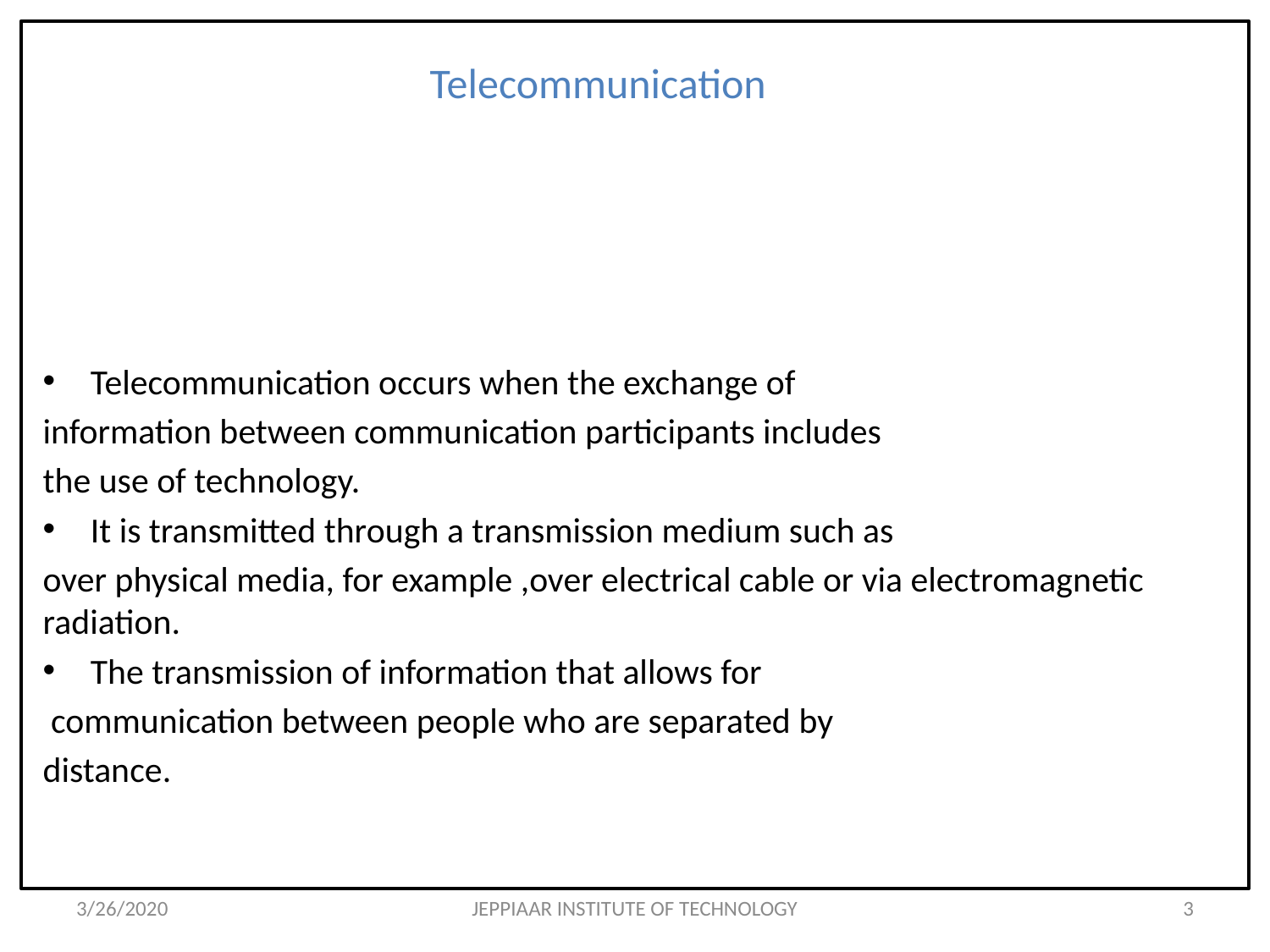

# Telecommunication

Telecommunication occurs when the exchange of
information between communication participants includes
the use of technology.
It is transmitted through a transmission medium such as
over physical media, for example ,over electrical cable or via electromagnetic radiation.
The transmission of information that allows for
 communication between people who are separated by
distance.

3/26/2020
JEPPIAAR INSTITUTE OF TECHNOLOGY
3